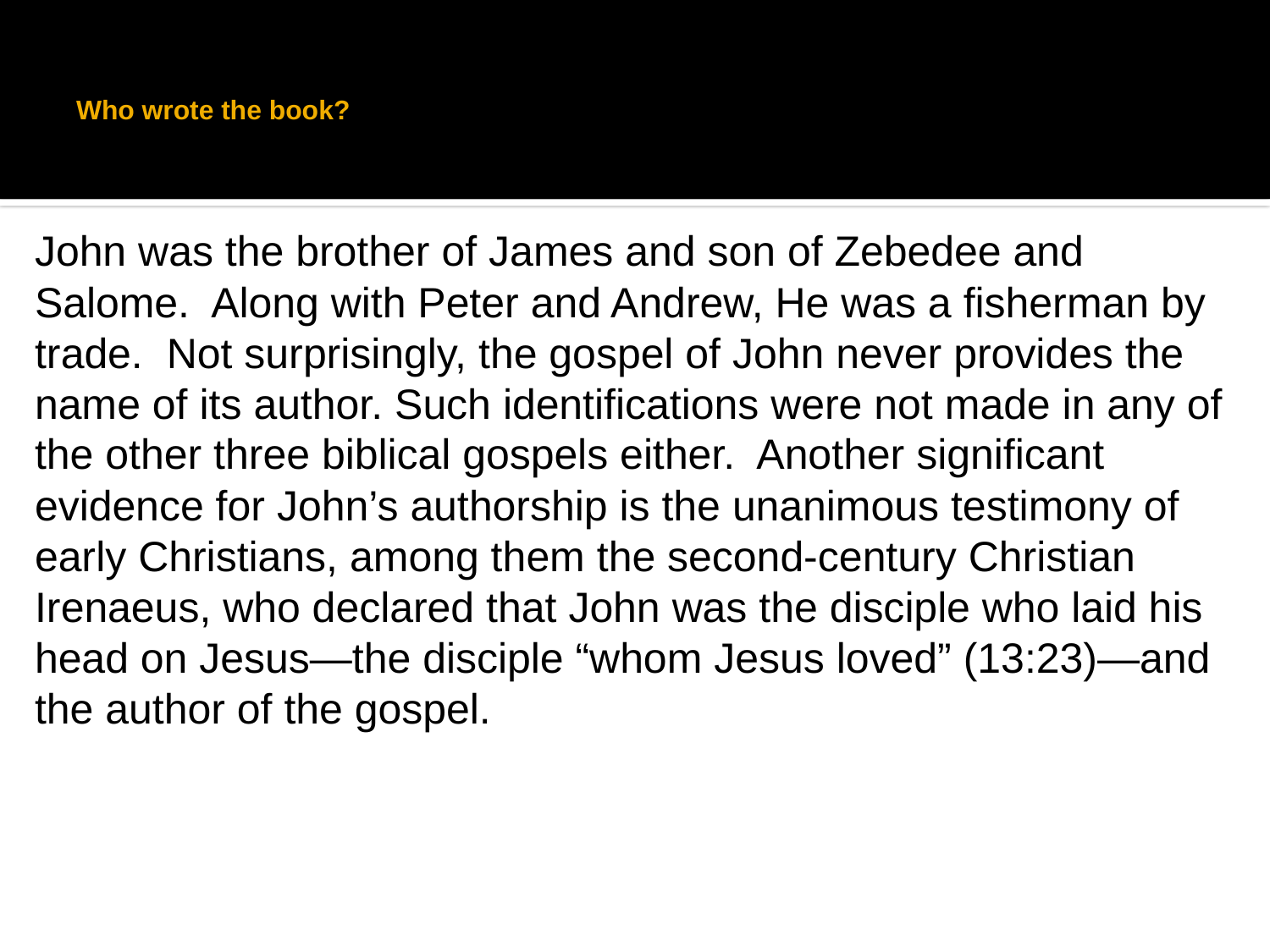

# Who wrote the book?
John was the brother of James and son of Zebedee and Salome.  Along with Peter and Andrew, He was a fisherman by  trade.  Not surprisingly, the gospel of John never provides the name of its author. Such identifications were not made in any of the other three biblical gospels either.  Another significant evidence for John’s authorship is the unanimous testimony of early Christians, among them the second-century Christian Irenaeus, who declared that John was the disciple who laid his head on Jesus—the disciple “whom Jesus loved” (13:23)—and the author of the gospel.